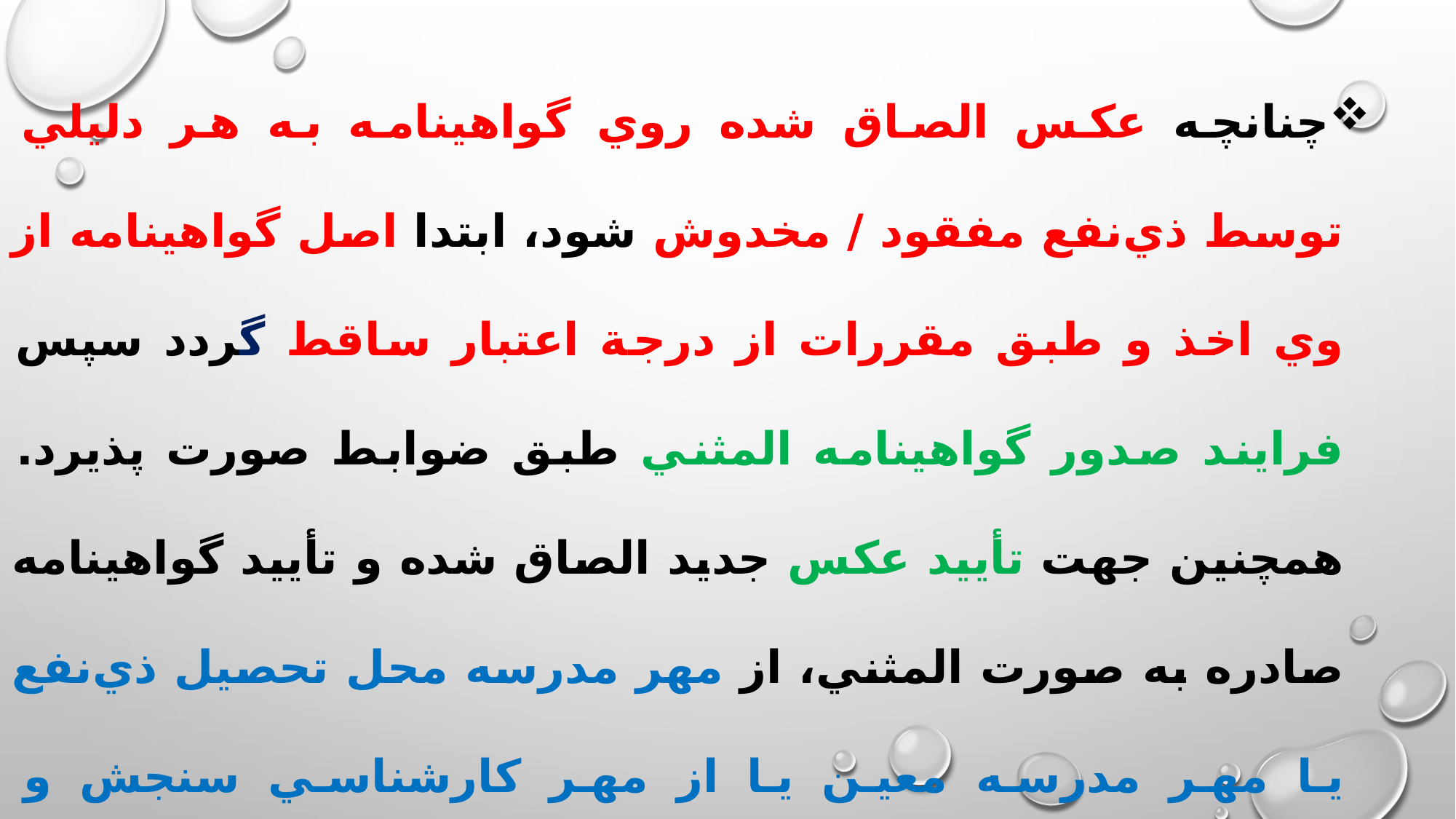

چنانچه عكس الصاق شده روي گواهينامه به هر دليلي توسط ذي‌نفع مفقود / مخدوش شود، ابتدا اصل گواهينامه از وي اخذ و طبق مقررات از درجة اعتبار ساقط گردد سپس فرايند صدور گواهينامه المثني طبق ضوابط صورت پذيرد. همچنين جهت تأييد عكس جديد الصاق شده و تأييد گواهينامه صادره به صورت المثني، از مهر مدرسه محل تحصيل ذي‌نفع يا مهر مدرسه معين يا از مهر كارشناسي سنجش و ارزشيابي تحصيلي منطقه استفاده شود.